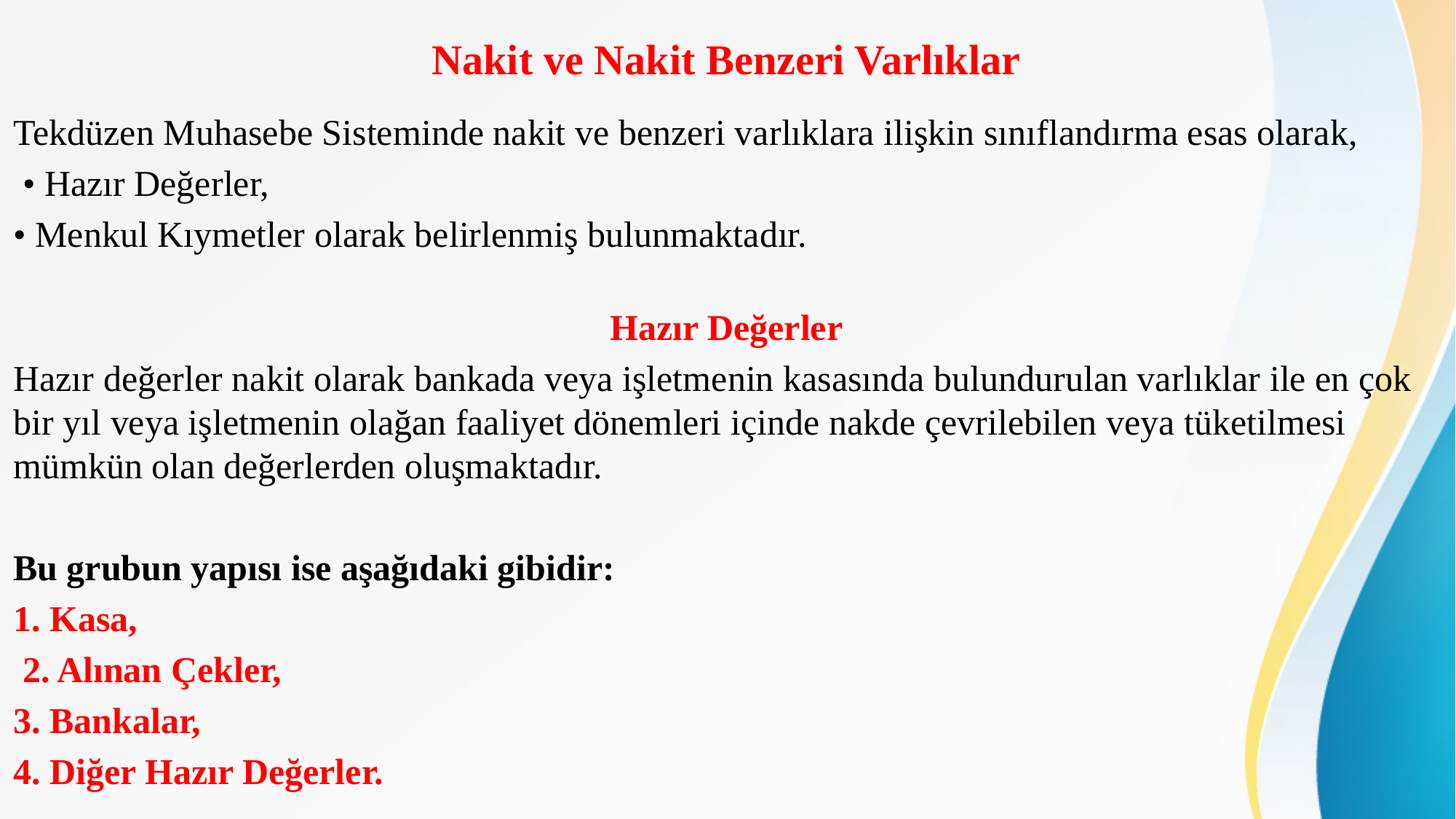

# Nakit ve Nakit Benzeri Varlıklar
Tekdüzen Muhasebe Sisteminde nakit ve benzeri varlıklara ilişkin sınıflandırma esas olarak,
 • Hazır Değerler,
• Menkul Kıymetler olarak belirlenmiş bulunmaktadır.

Hazır Değerler
Hazır değerler nakit olarak bankada veya işletmenin kasasında bulundurulan varlıklar ile en çok bir yıl veya işletmenin olağan faaliyet dönemleri içinde nakde çevrilebilen veya tüketilmesi mümkün olan değerlerden oluşmaktadır.

Bu grubun yapısı ise aşağıdaki gibidir:
1. Kasa,
 2. Alınan Çekler,
3. Bankalar,
4. Diğer Hazır Değerler.